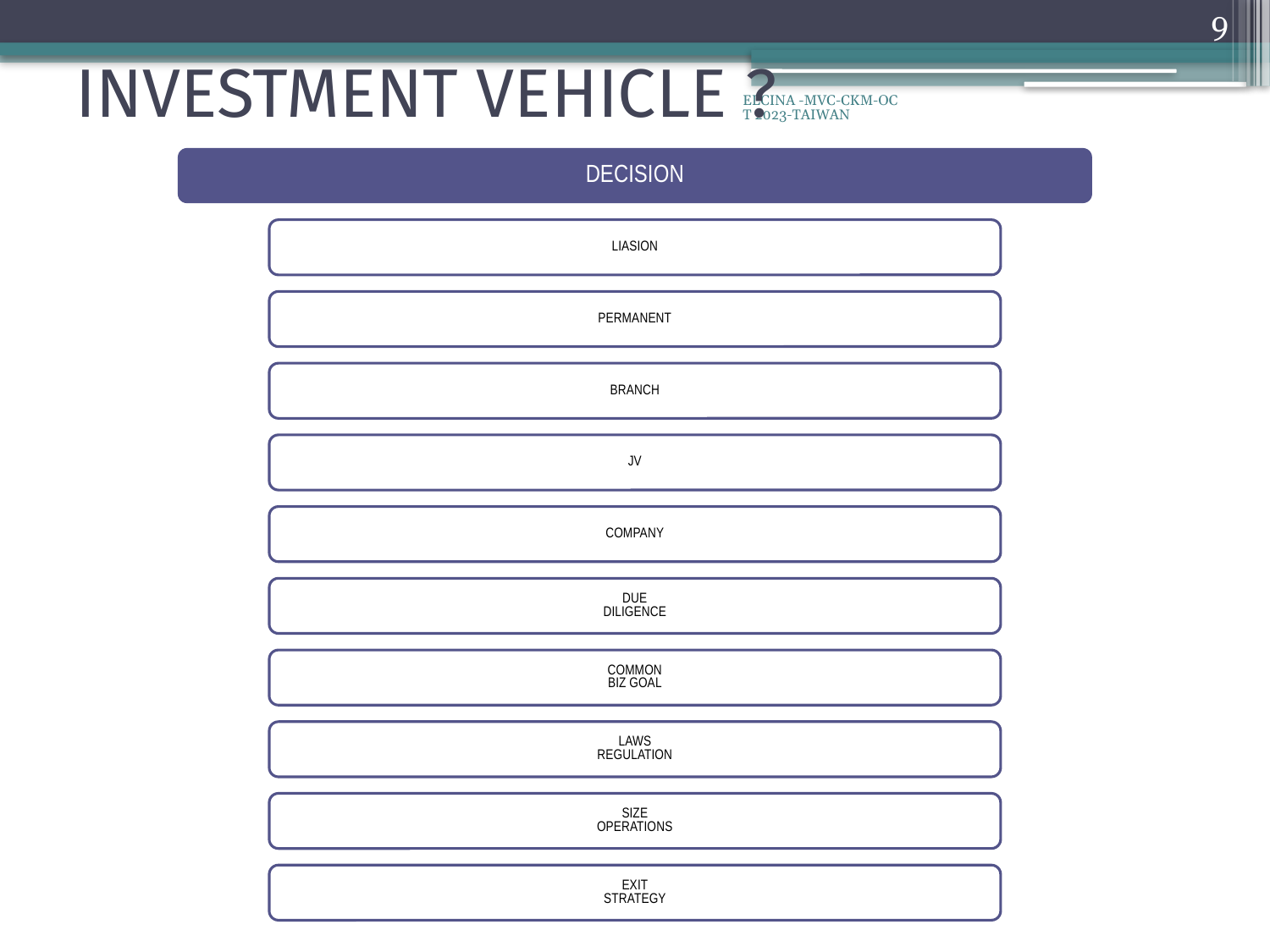

9
# INVESTMENT VEHICLE ?
ELCINA -MVC-CKM-OCT 2023-TAIWAN
DECISION
LIASION
PERMANENT
INVEST
JV
BRANCH
JV
COMPANY
DUE
DILIGENCE
COMMON
BIZ GOAL
LAWS
REGULATION
SIZE
OPERATIONS
EXIT
STRATEGY
BRANCH
DUE
DILIGENCE
CO
JV